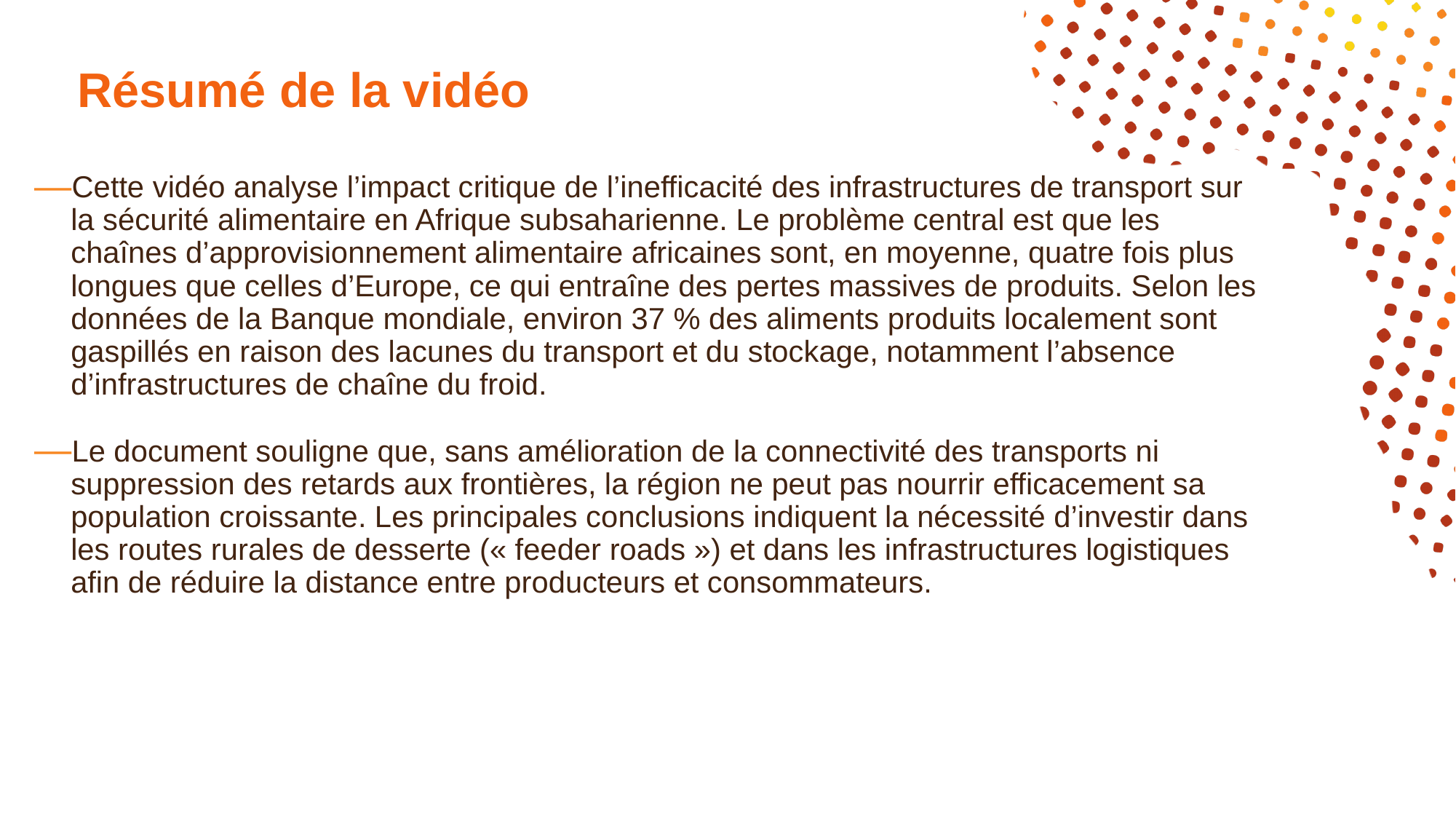

# Résumé de la vidéo
Cette vidéo analyse l’impact critique de l’inefficacité des infrastructures de transport sur la sécurité alimentaire en Afrique subsaharienne. Le problème central est que les chaînes d’approvisionnement alimentaire africaines sont, en moyenne, quatre fois plus longues que celles d’Europe, ce qui entraîne des pertes massives de produits. Selon les données de la Banque mondiale, environ 37 % des aliments produits localement sont gaspillés en raison des lacunes du transport et du stockage, notamment l’absence d’infrastructures de chaîne du froid.
Le document souligne que, sans amélioration de la connectivité des transports ni suppression des retards aux frontières, la région ne peut pas nourrir efficacement sa population croissante. Les principales conclusions indiquent la nécessité d’investir dans les routes rurales de desserte (« feeder roads ») et dans les infrastructures logistiques afin de réduire la distance entre producteurs et consommateurs.